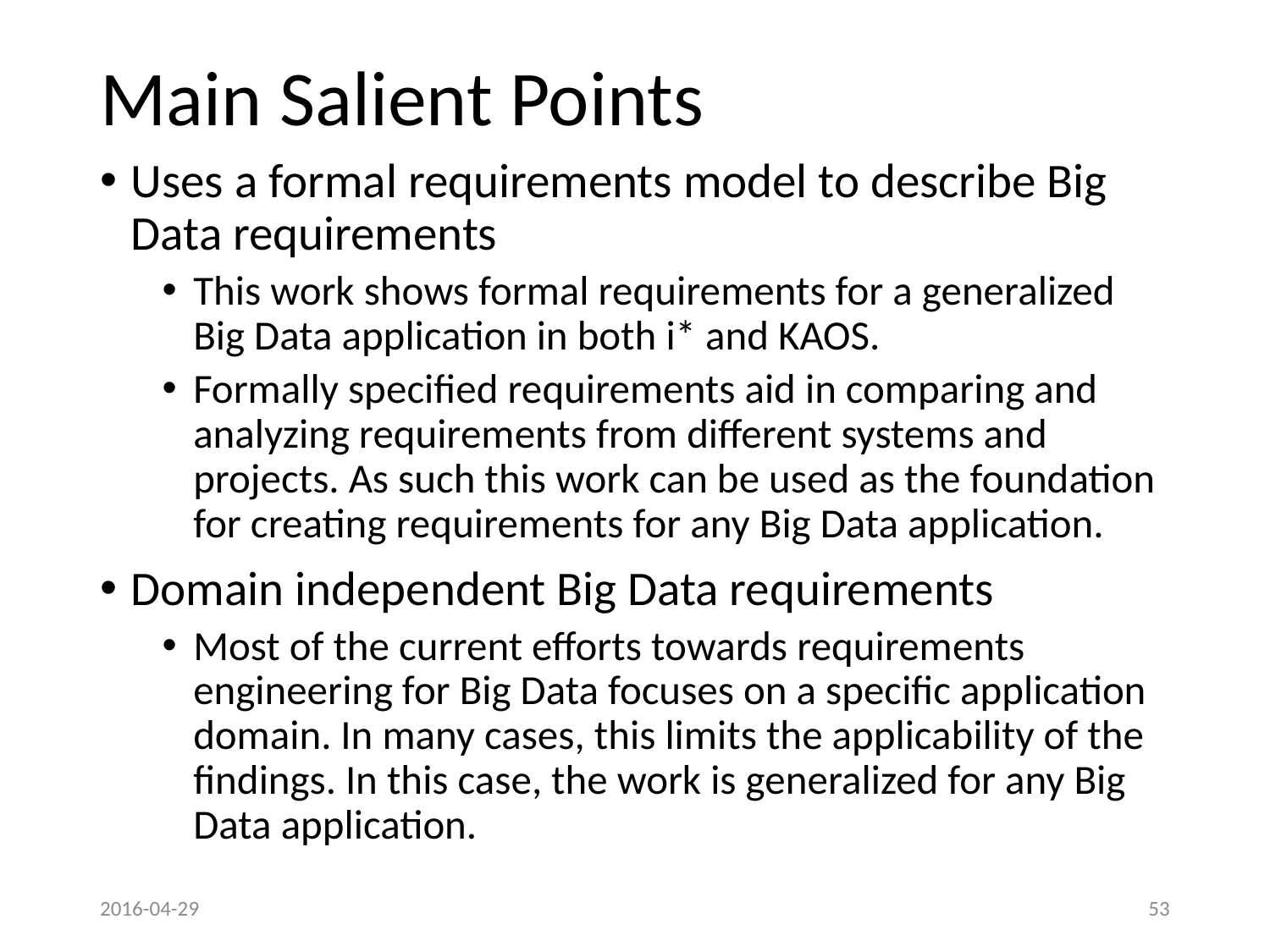

# Main Salient Points
Uses a formal requirements model to describe Big Data requirements
This work shows formal requirements for a generalized Big Data application in both i* and KAOS.
Formally specified requirements aid in comparing and analyzing requirements from different systems and projects. As such this work can be used as the foundation for creating requirements for any Big Data application.
Domain independent Big Data requirements
Most of the current efforts towards requirements engineering for Big Data focuses on a specific application domain. In many cases, this limits the applicability of the findings. In this case, the work is generalized for any Big Data application.
2016-04-29
53